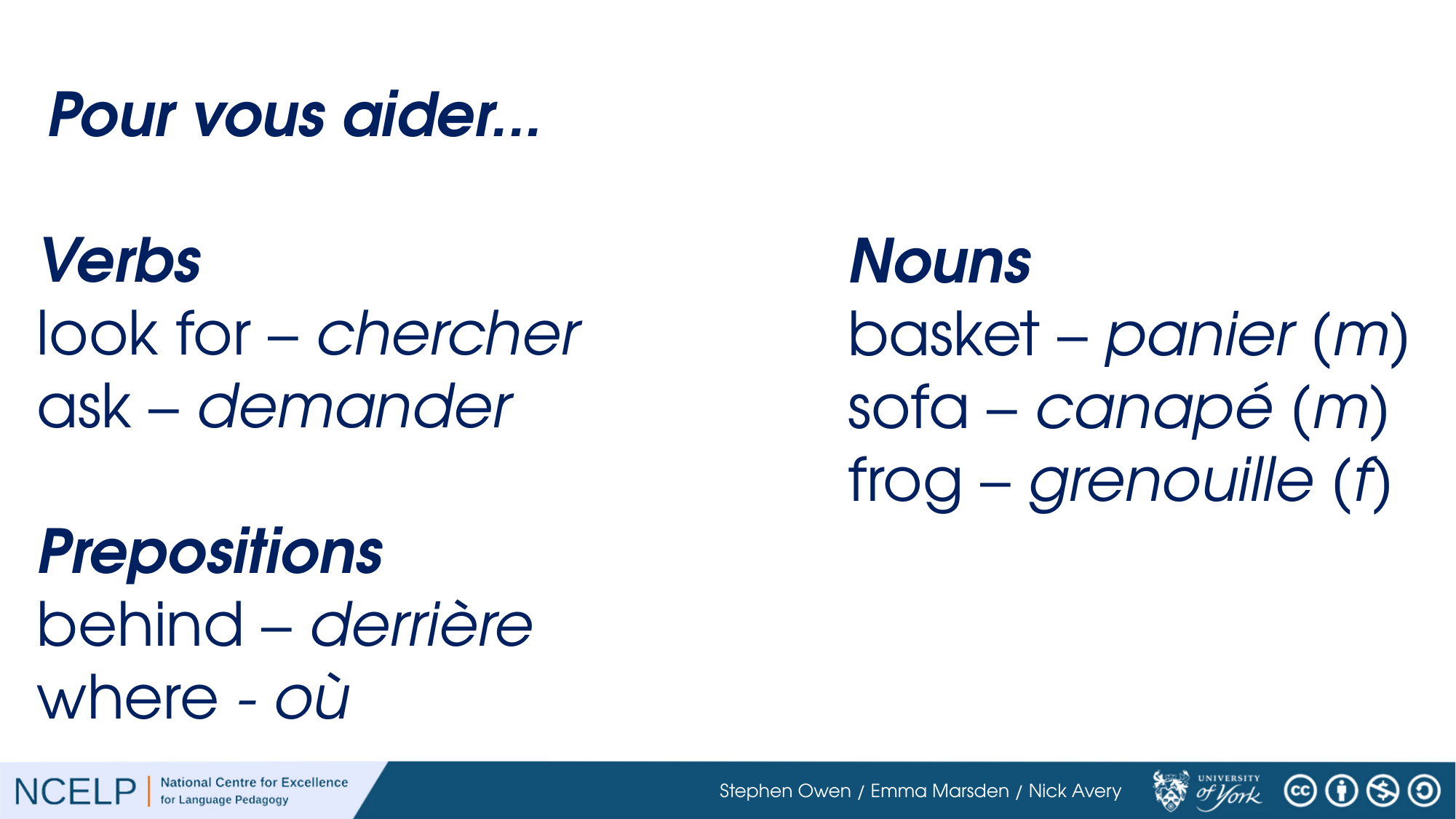

Pour vous aider...

Verbs
look for – chercher
ask – demander

Prepositions
behind – derrière
where - où

Nouns
basket – panier (m)
sofa – canapé (m)
frog – grenouille (f)

Stephen Owen / Emma Marsden / Nick Avery